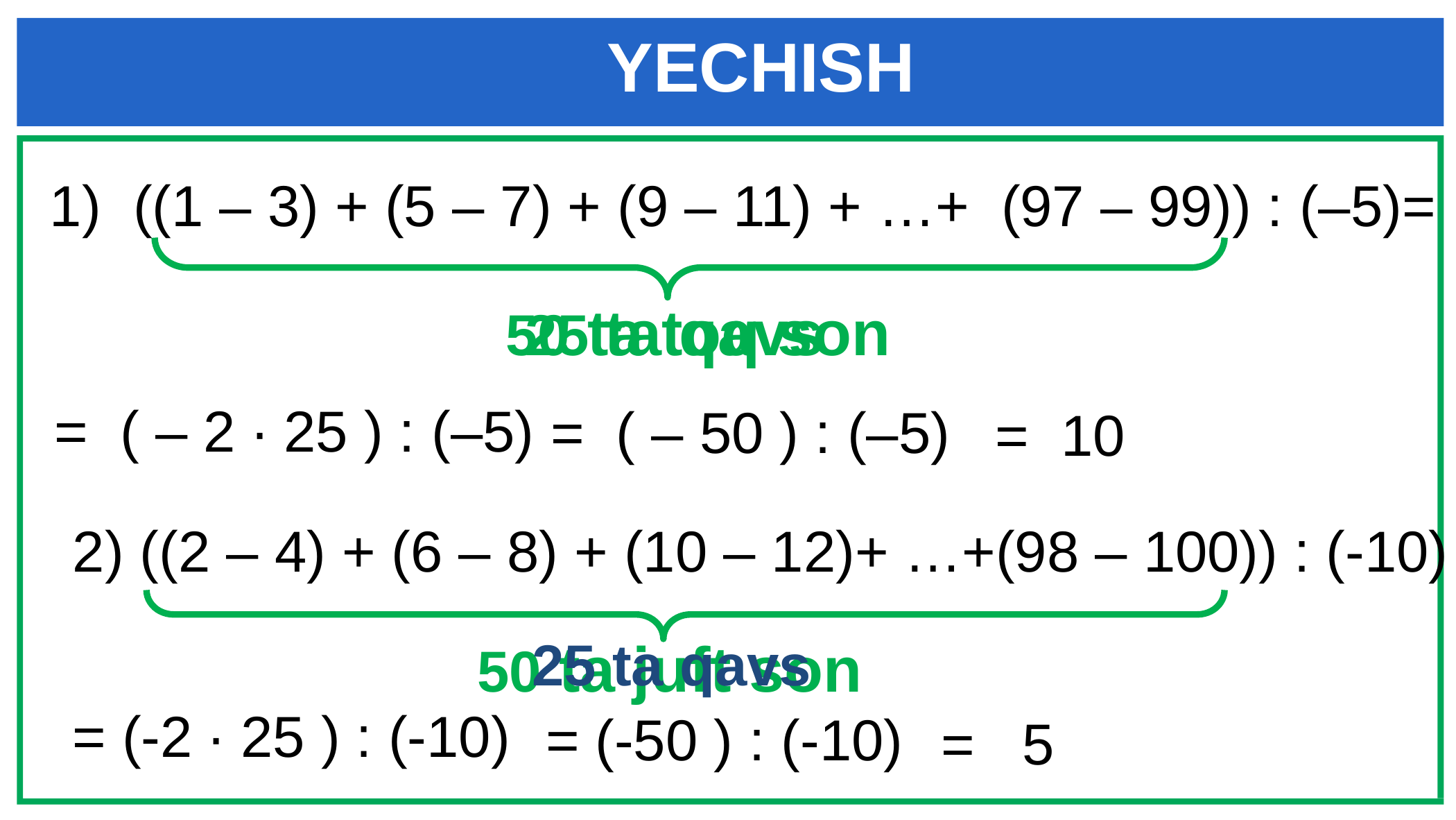

YECHISH

 1)  ((1 – 3) + (5 – 7) + (9 – 11) + …+  (97 – 99)) : (–5)=
 50 ta toq son
 25 ta qavs
 =  ( – 2 ∙ 25 ) : (–5)
 =  ( – 50 ) : (–5)
 =  10
 2) ((2 – 4) + (6 – 8) + (10 – 12)+ …+(98 – 100)) : (-10)
25 ta qavs
 50 ta juft son
 = (-2 ∙ 25 ) : (-10)
 = (-50 ) : (-10)
 =   5